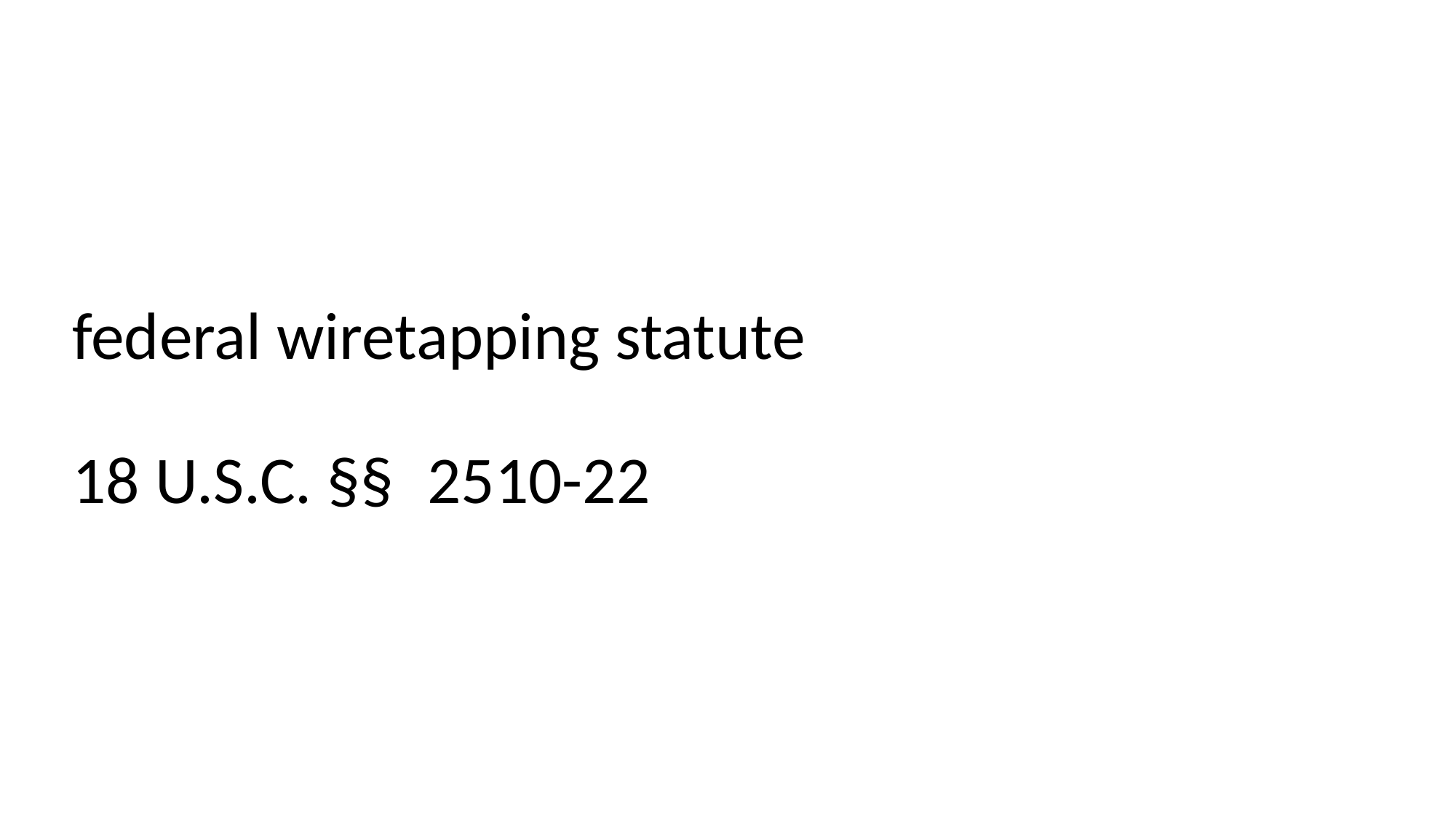

# federal wiretapping statute 18 U.S.C. §§ 2510-22